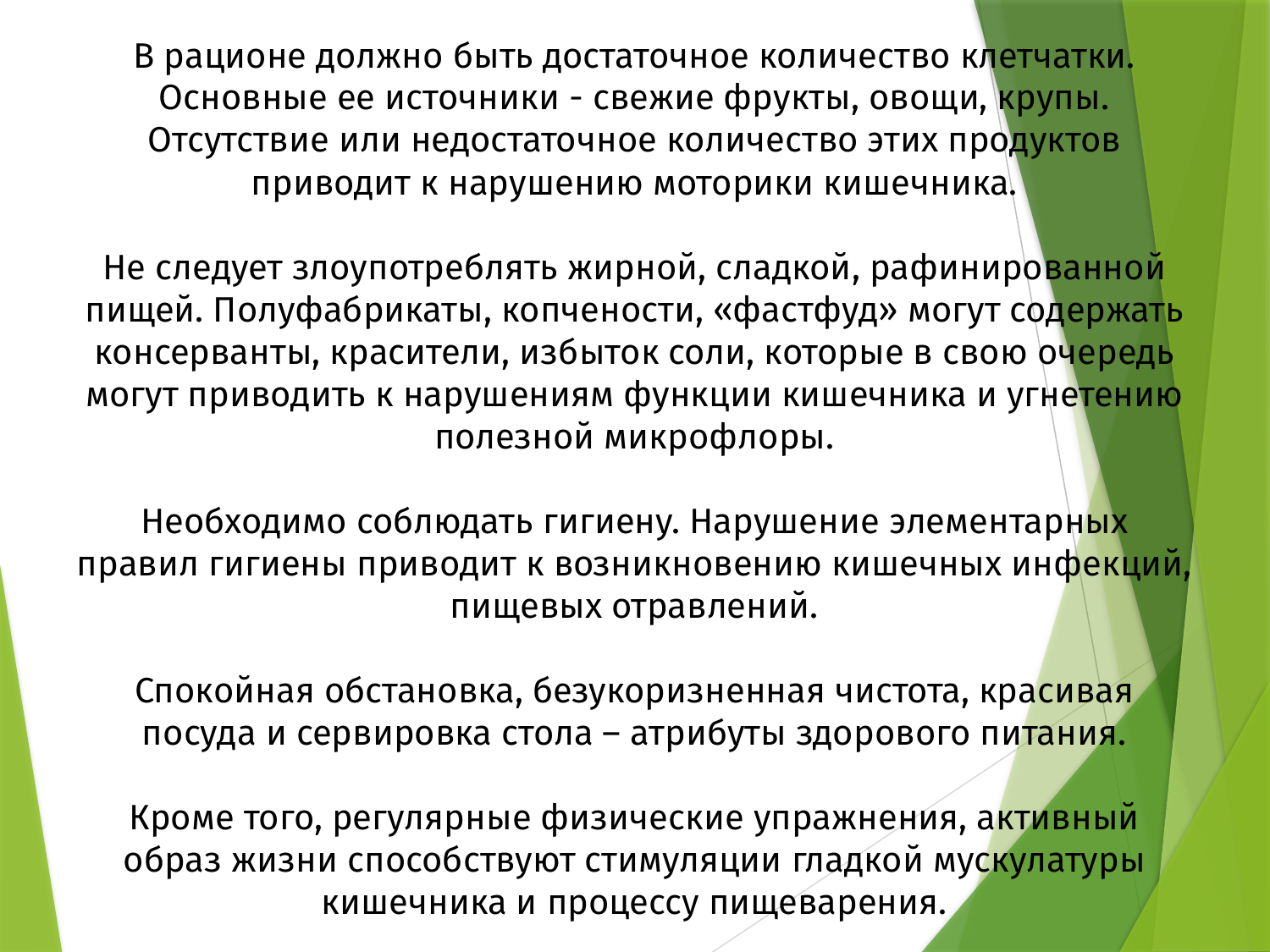

В рационе должно быть достаточное количество клетчатки. Основные ее источники - свежие фрукты, овощи, крупы. Отсутствие или недостаточное количество этих продуктов приводит к нарушению моторики кишечника.

Не следует злоупотреблять жирной, сладкой, рафинированной пищей. Полуфабрикаты, копчености, «фастфуд» могут содержать консерванты, красители, избыток соли, которые в свою очередь могут приводить к нарушениям функции кишечника и угнетению полезной микрофлоры.

Необходимо соблюдать гигиену. Нарушение элементарных правил гигиены приводит к возникновению кишечных инфекций, пищевых отравлений.

Спокойная обстановка, безукоризненная чистота, красивая посуда и сервировка стола – атрибуты здорового питания.

Кроме того, регулярные физические упражнения, активный образ жизни способствуют стимуляции гладкой мускулатуры кишечника и процессу пищеварения.